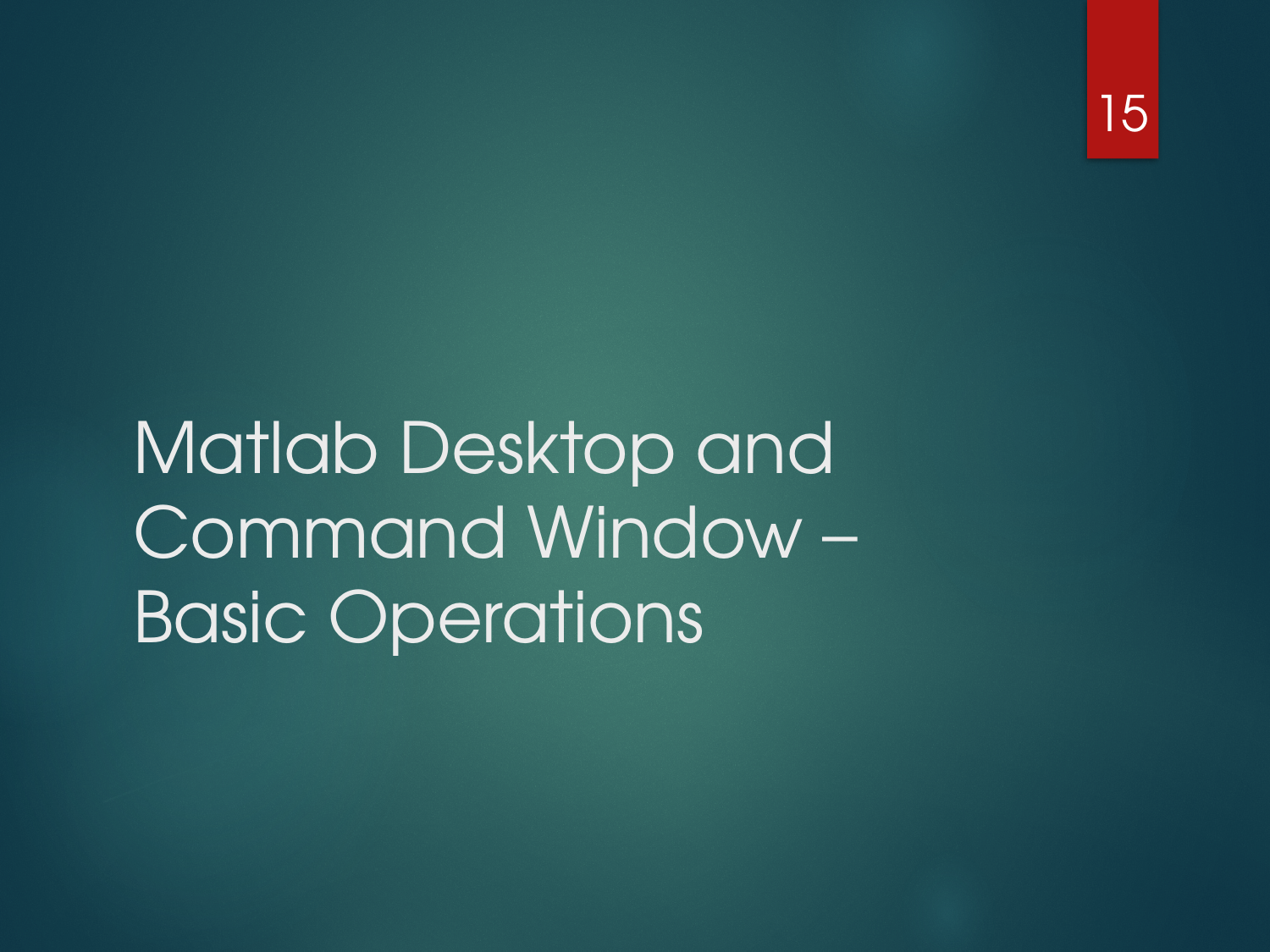

15
# Matlab Desktop and Command Window – Basic Operations